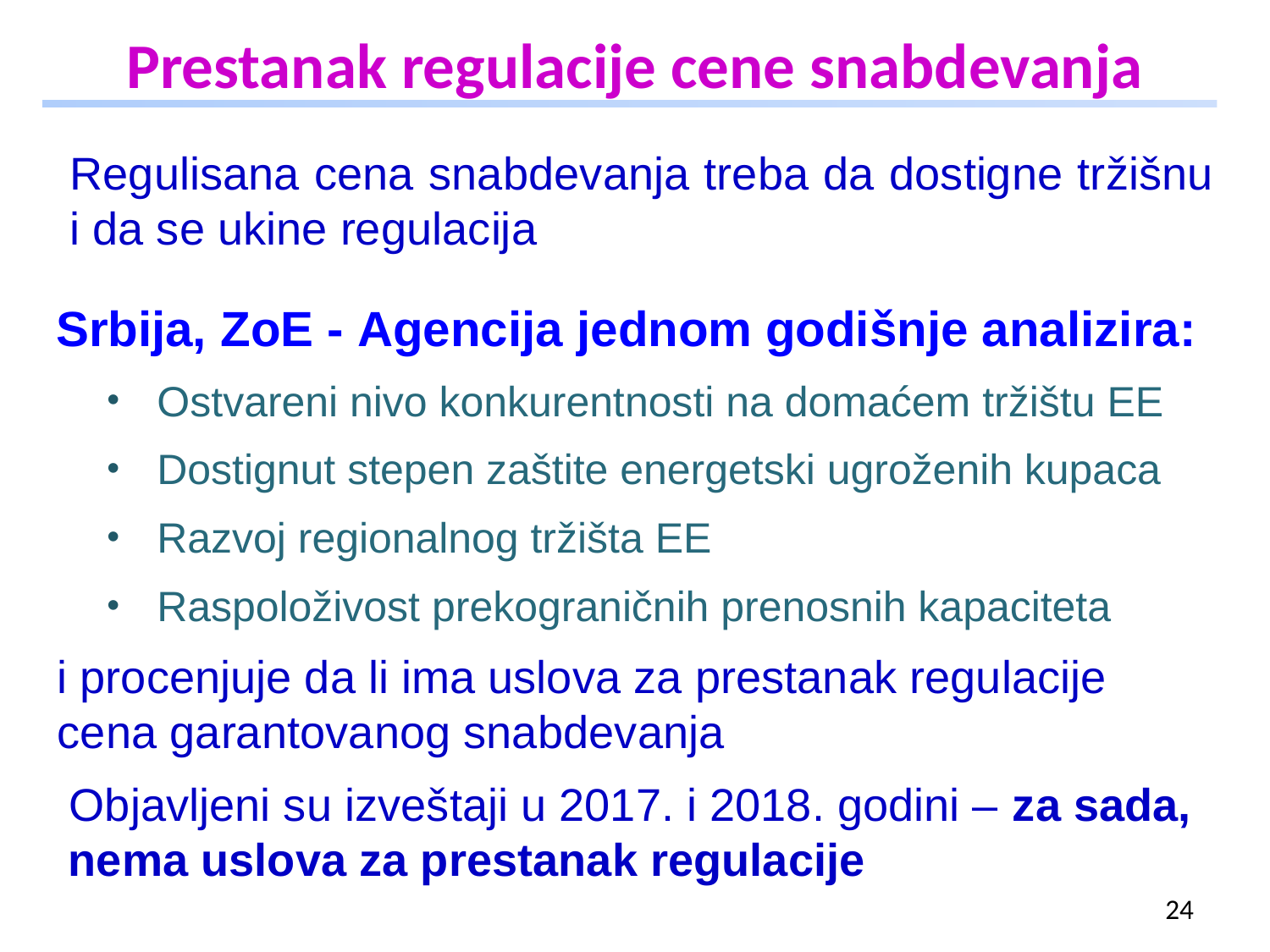

# Prestanak regulacije cene snabdevanja

Regulisana cena snabdevanja treba da dostigne tržišnu i da se ukine regulacija

Srbija, ZoE - Agencija jednom godišnje analizira:
Ostvareni nivo konkurentnosti na domaćem tržištu EE
Dostignut stepen zaštite energetski ugroženih kupaca
Razvoj regionalnog tržišta EE
Raspoloživost prekograničnih prenosnih kapaciteta
i procenjuje da li ima uslova za prestanak regulacije cena garantovanog snabdevanja
Objavljeni su izveštaji u 2017. i 2018. godini – za sada, nema uslova za prestanak regulacije
24